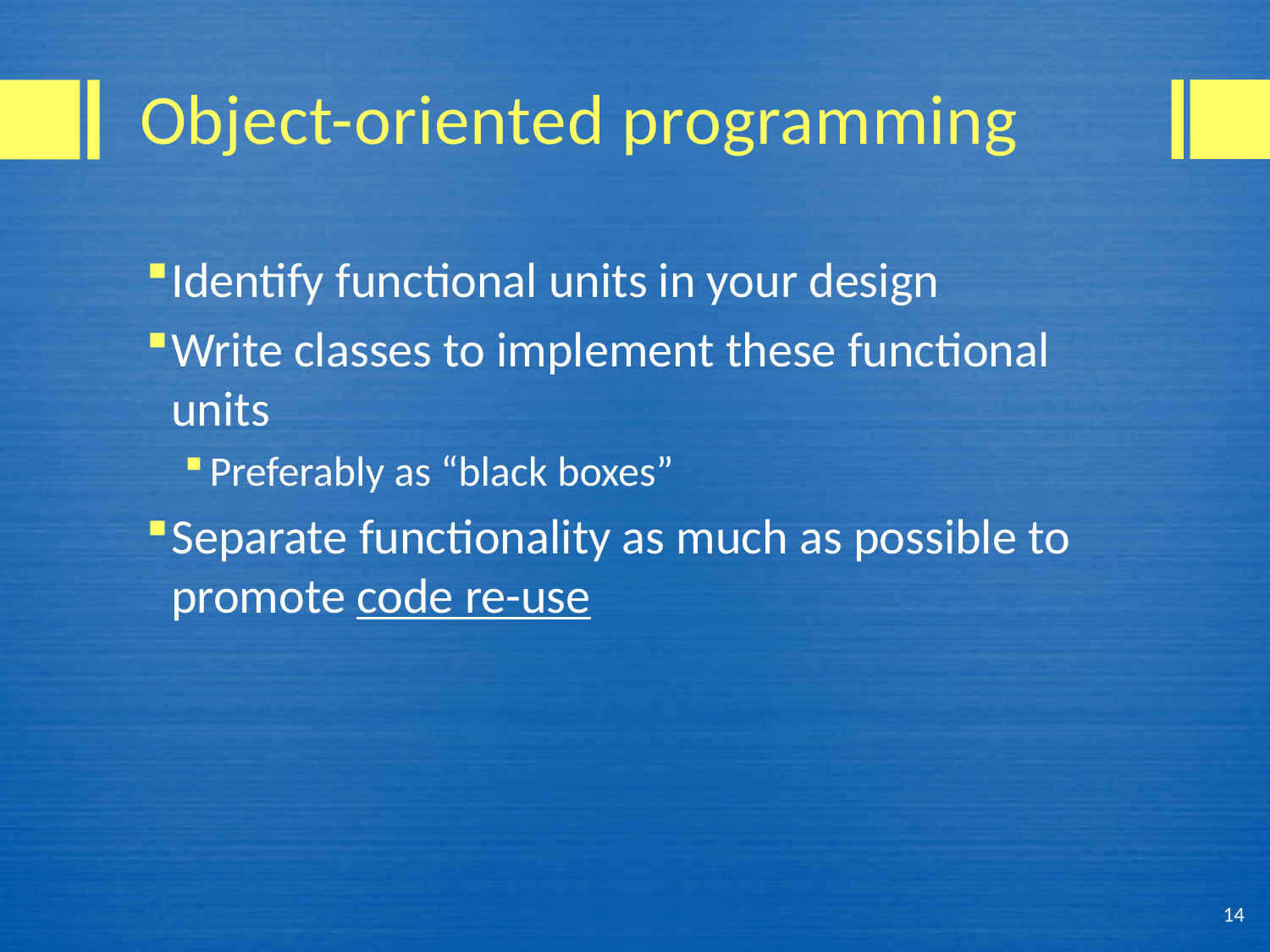

# Object-oriented programming
Identify functional units in your design
Write classes to implement these functional units
Preferably as “black boxes”
Separate functionality as much as possible to promote code re-use
14